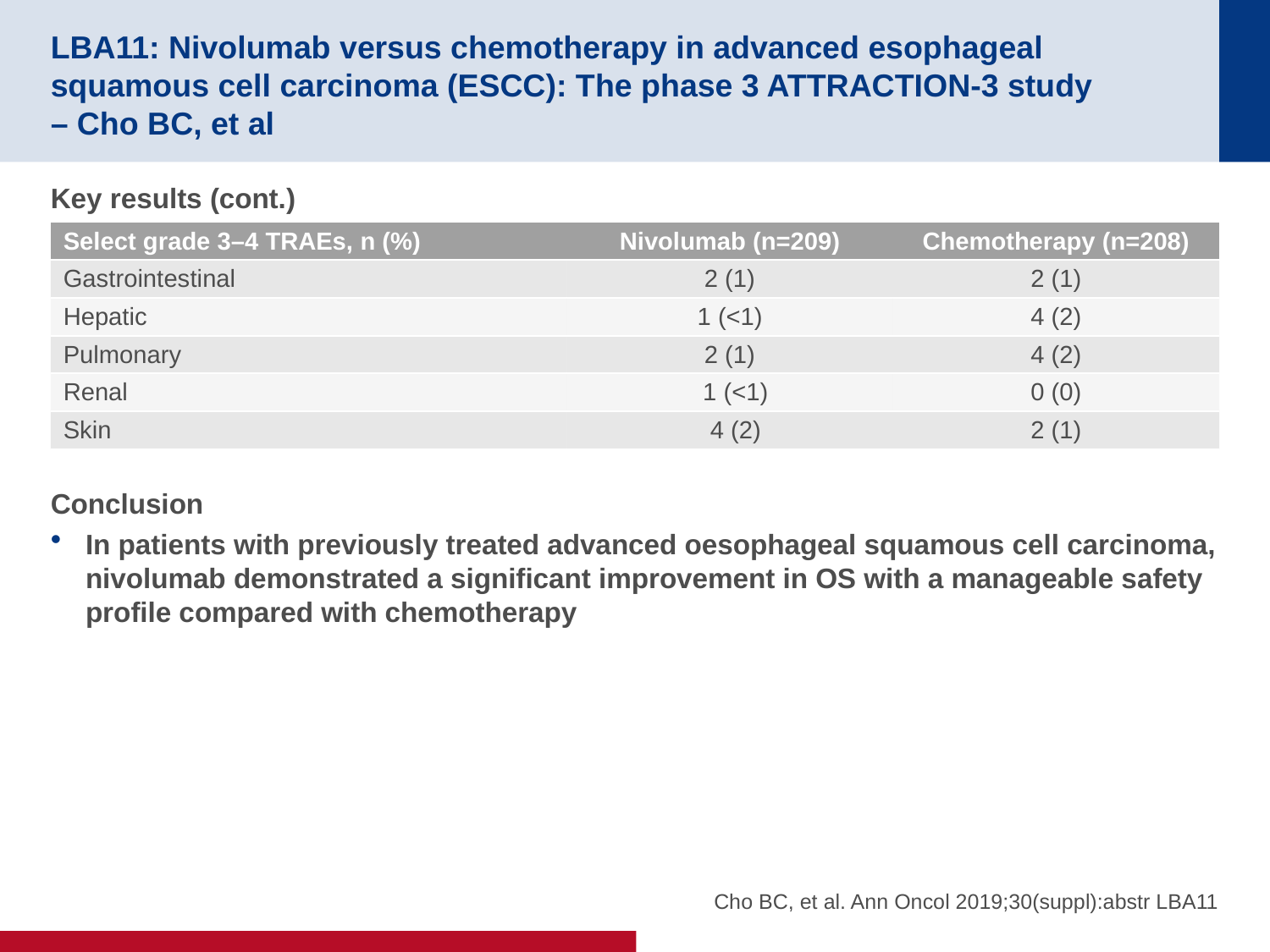

# LBA11: Nivolumab versus chemotherapy in advanced esophageal squamous cell carcinoma (ESCC): The phase 3 ATTRACTION-3 study – Cho BC, et al
Key results (cont.)
Conclusion
In patients with previously treated advanced oesophageal squamous cell carcinoma, nivolumab demonstrated a significant improvement in OS with a manageable safety profile compared with chemotherapy
| Select grade 3–4 TRAEs, n (%) | Nivolumab (n=209) | Chemotherapy (n=208) |
| --- | --- | --- |
| Gastrointestinal | 2 (1) | 2 (1) |
| Hepatic | 1 (<1) | 4 (2) |
| Pulmonary | 2 (1) | 4 (2) |
| Renal | 1 (<1) | 0 (0) |
| Skin | 4 (2) | 2 (1) |
Cho BC, et al. Ann Oncol 2019;30(suppl):abstr LBA11